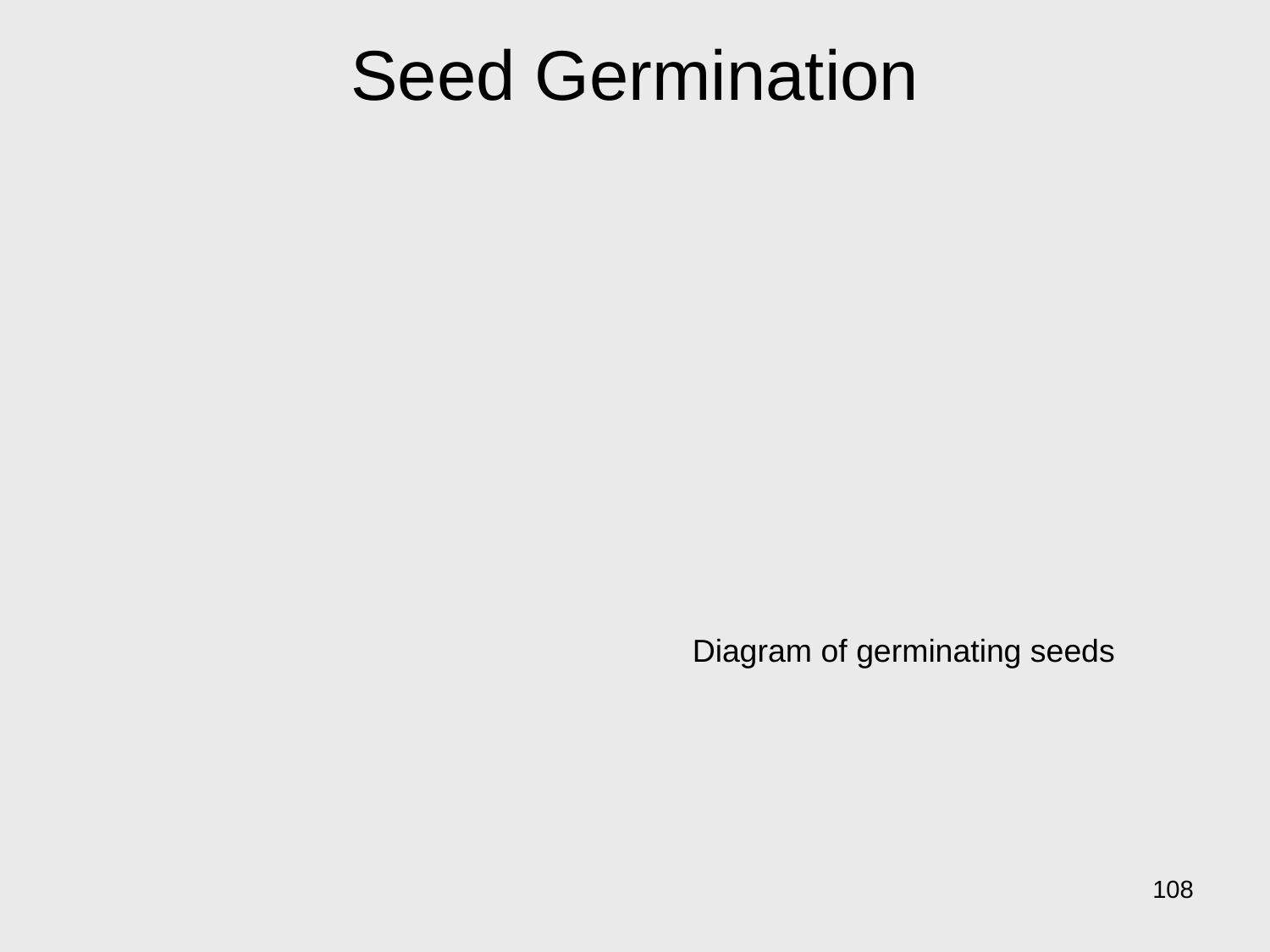

# Seed Germination
Diagram of germinating seeds
108